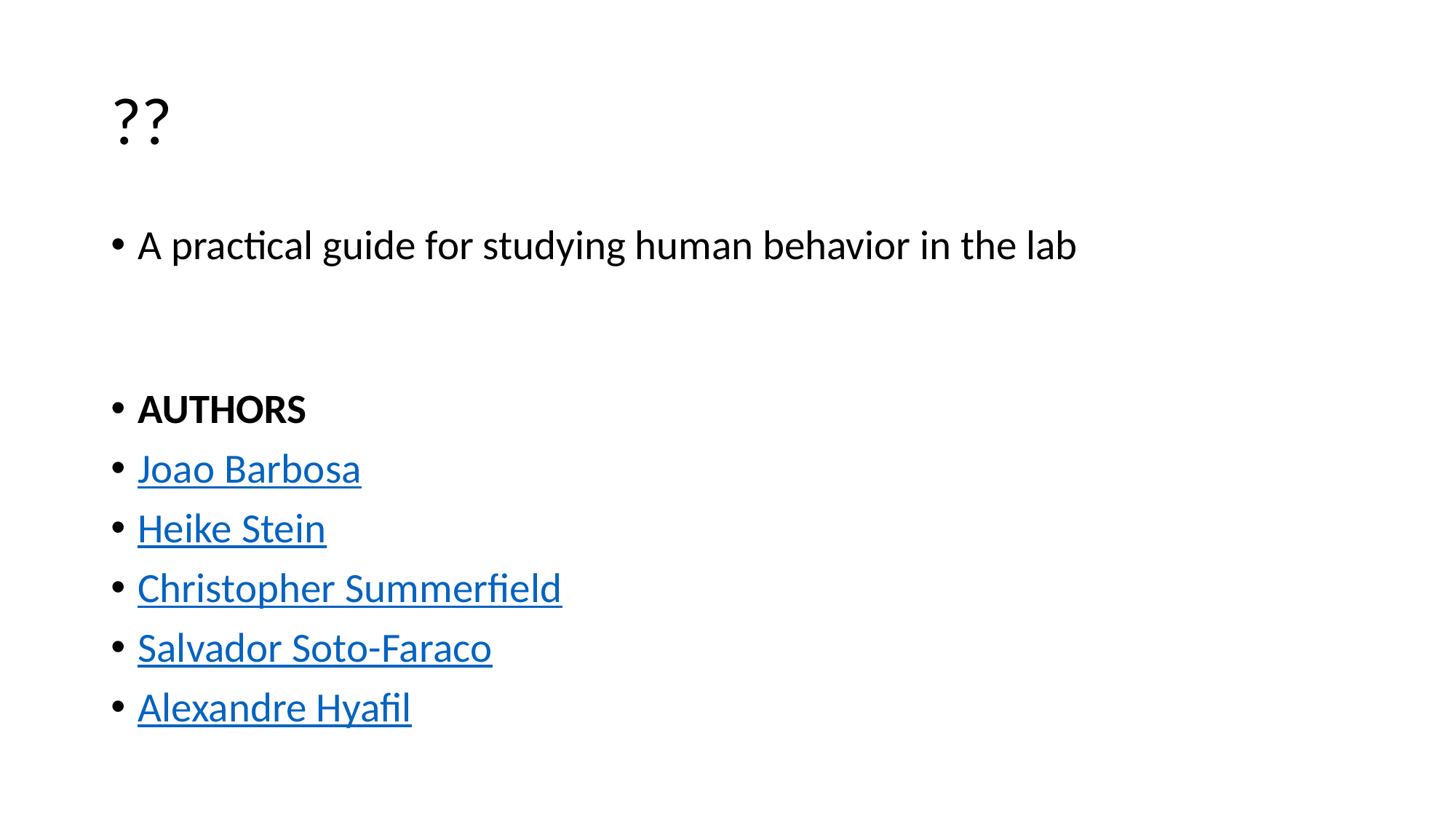

# ??
A practical guide for studying human behavior in the lab

AUTHORS
Joao Barbosa
Heike Stein
Christopher Summerfield
Salvador Soto-Faraco
Alexandre Hyafil